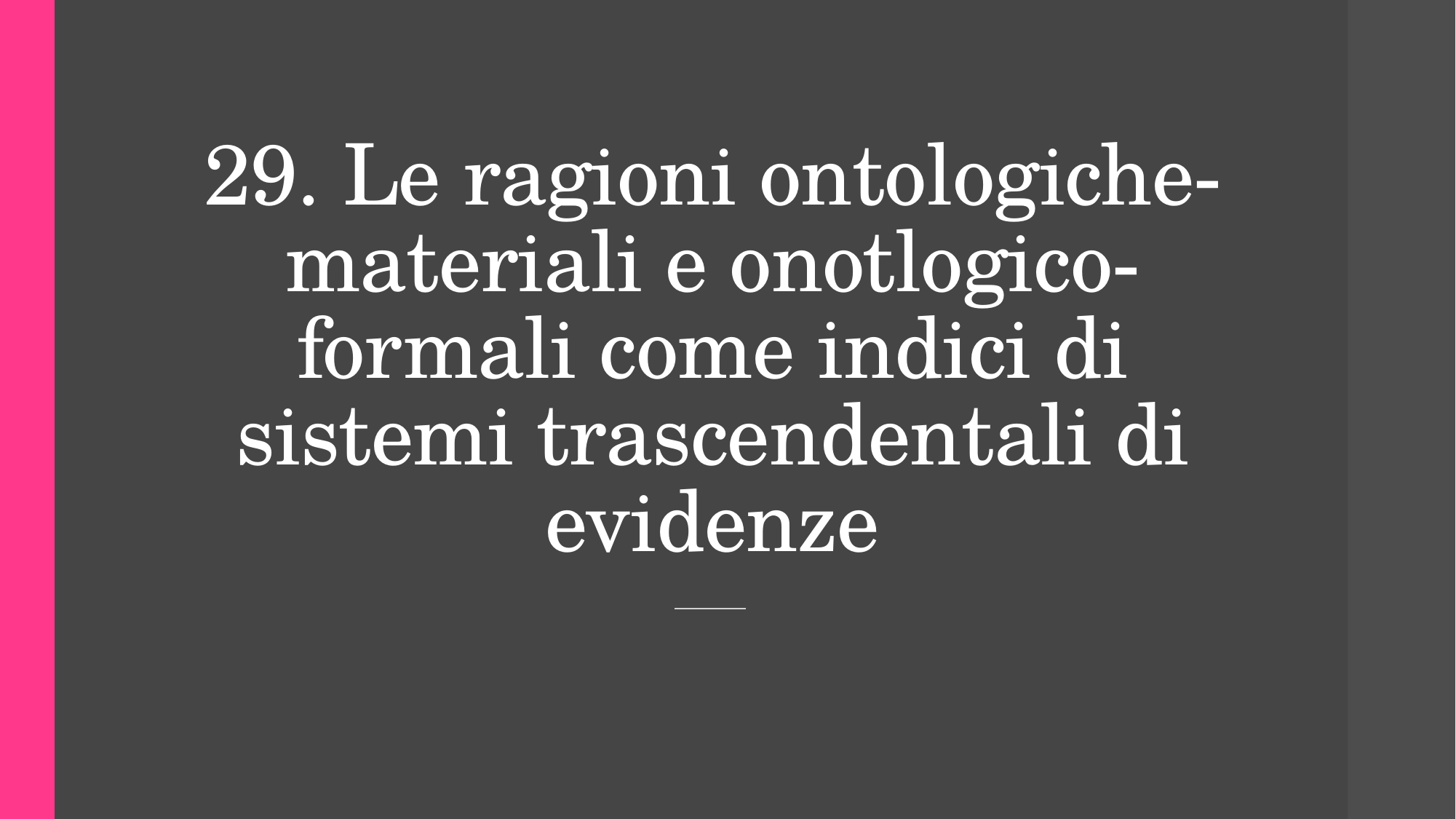

# 29. Le ragioni ontologiche-materiali e onotlogico-formali come indici di sistemi trascendentali di evidenze